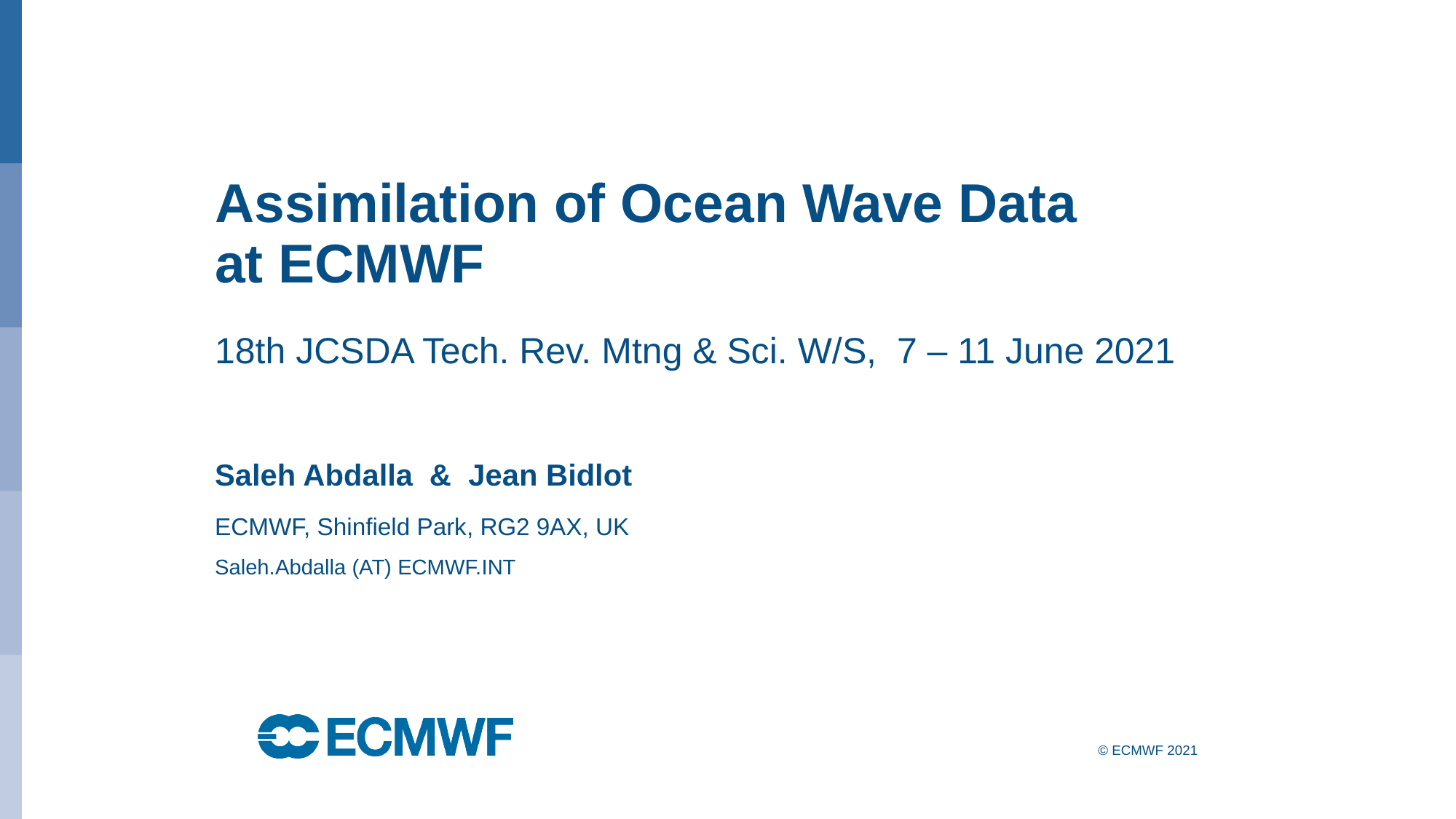

Assimilation of Ocean Wave Data
at ECMWF
18th JCSDA Tech. Rev. Mtng & Sci. W/S,  7 – 11 June 2021
Saleh Abdalla  &  Jean Bidlot
ECMWF, Shinfield Park, RG2 9AX, UK
Saleh.Abdalla (AT) ECMWF.INT